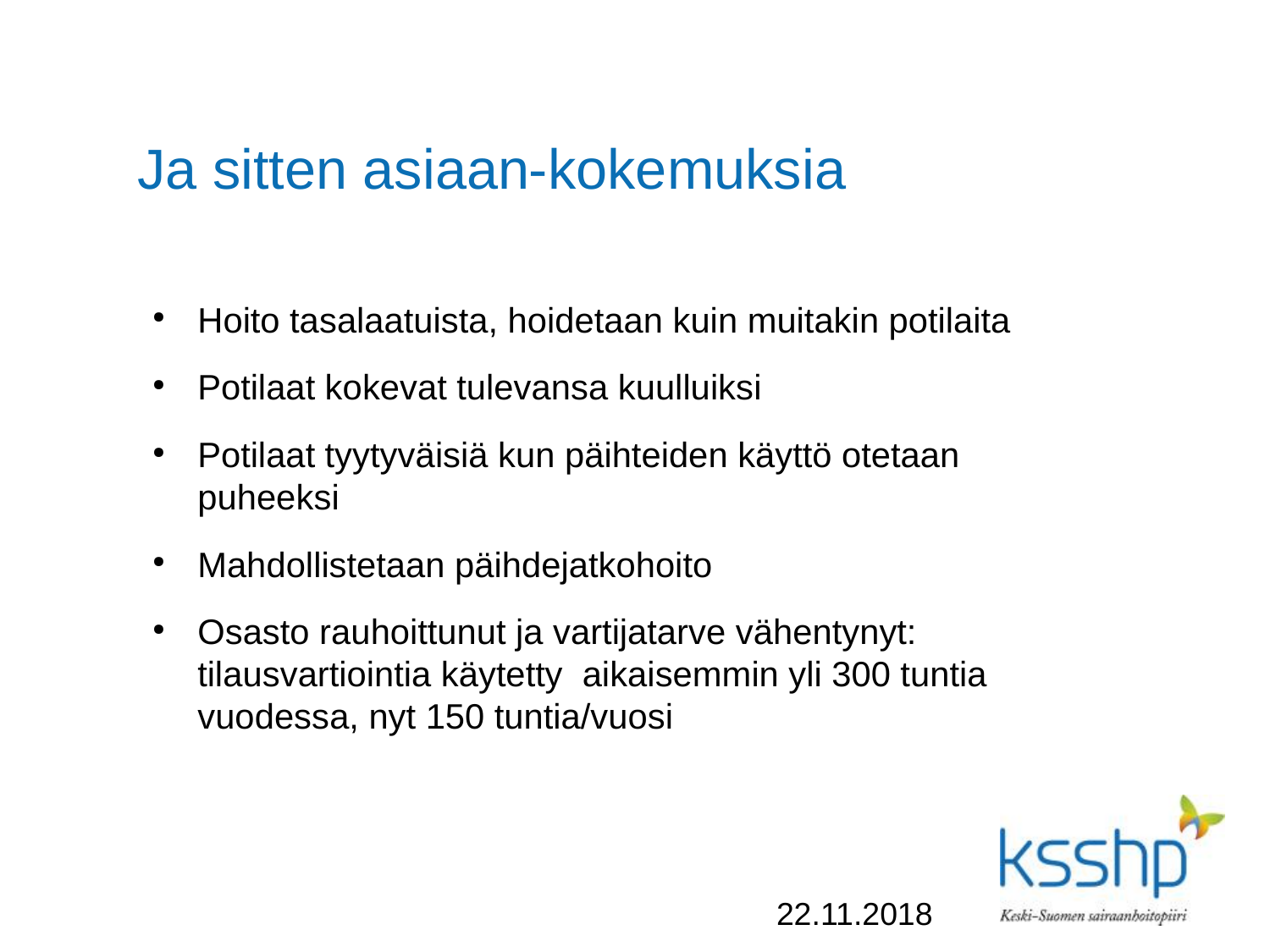

# Ja sitten asiaan-kokemuksia
Hoito tasalaatuista, hoidetaan kuin muitakin potilaita
Potilaat kokevat tulevansa kuulluiksi
Potilaat tyytyväisiä kun päihteiden käyttö otetaan puheeksi
Mahdollistetaan päihdejatkohoito
Osasto rauhoittunut ja vartijatarve vähentynyt: tilausvartiointia käytetty  aikaisemmin yli 300 tuntia vuodessa, nyt 150 tuntia/vuosi

                                              22.11.2018